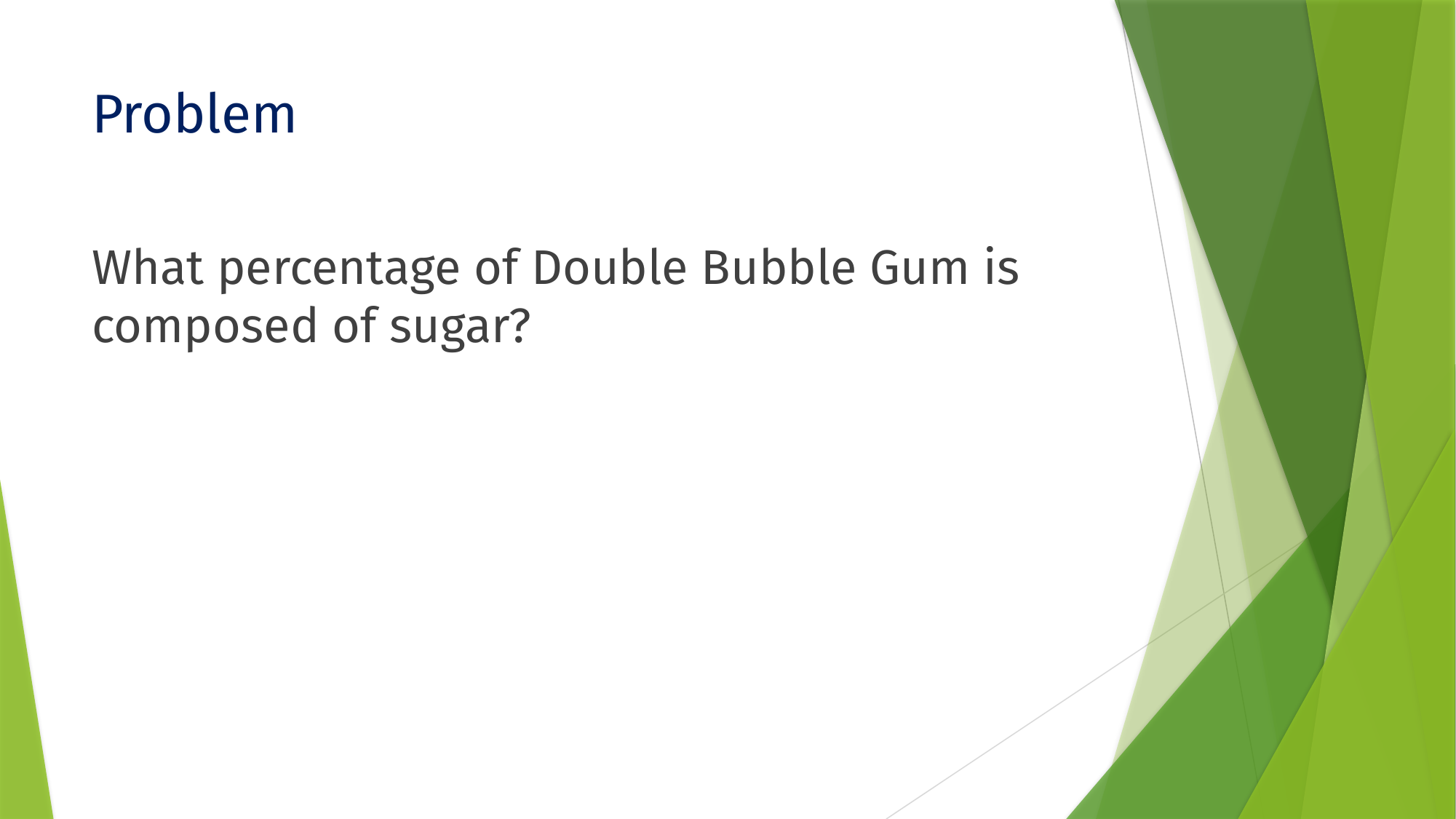

# Problem
What percentage of Double Bubble Gum is composed of sugar?